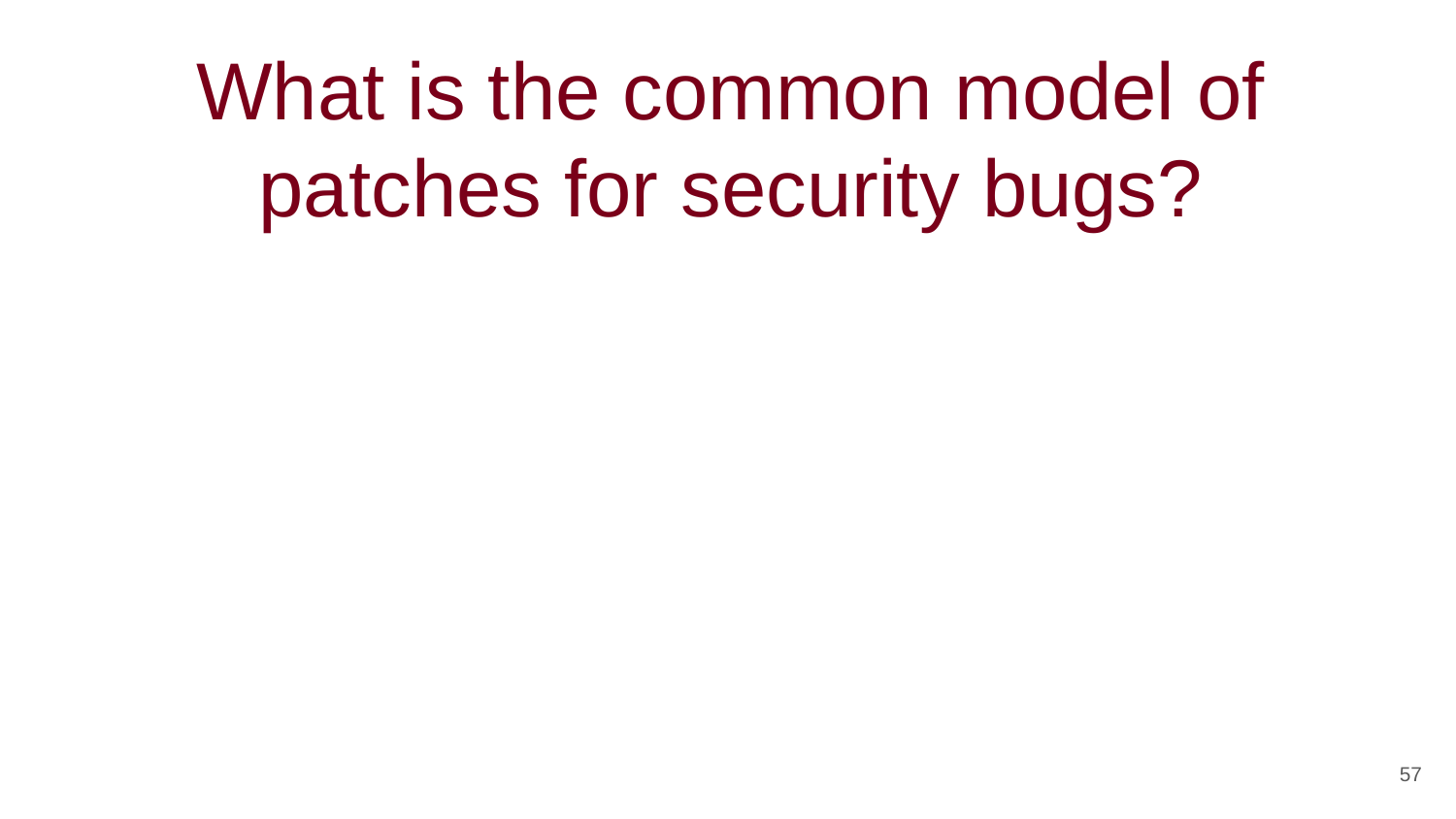

# What is the common model of patches for security bugs?

57